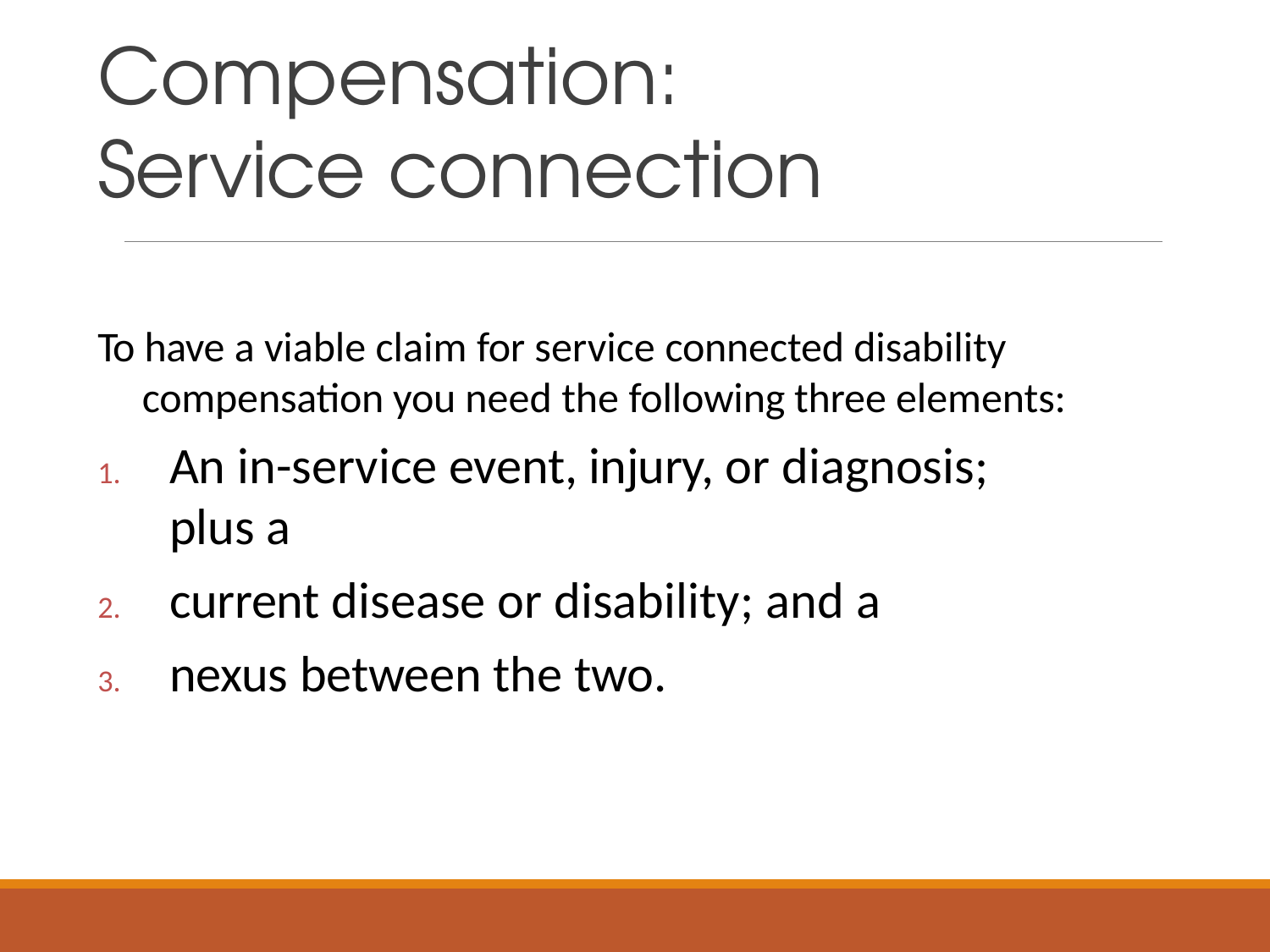

# Compensation: Service connection
To have a viable claim for service connected disability  compensation you need the following three elements:
An in-service event, injury, or diagnosis; plus a
current disease or disability; and a
nexus between the two.